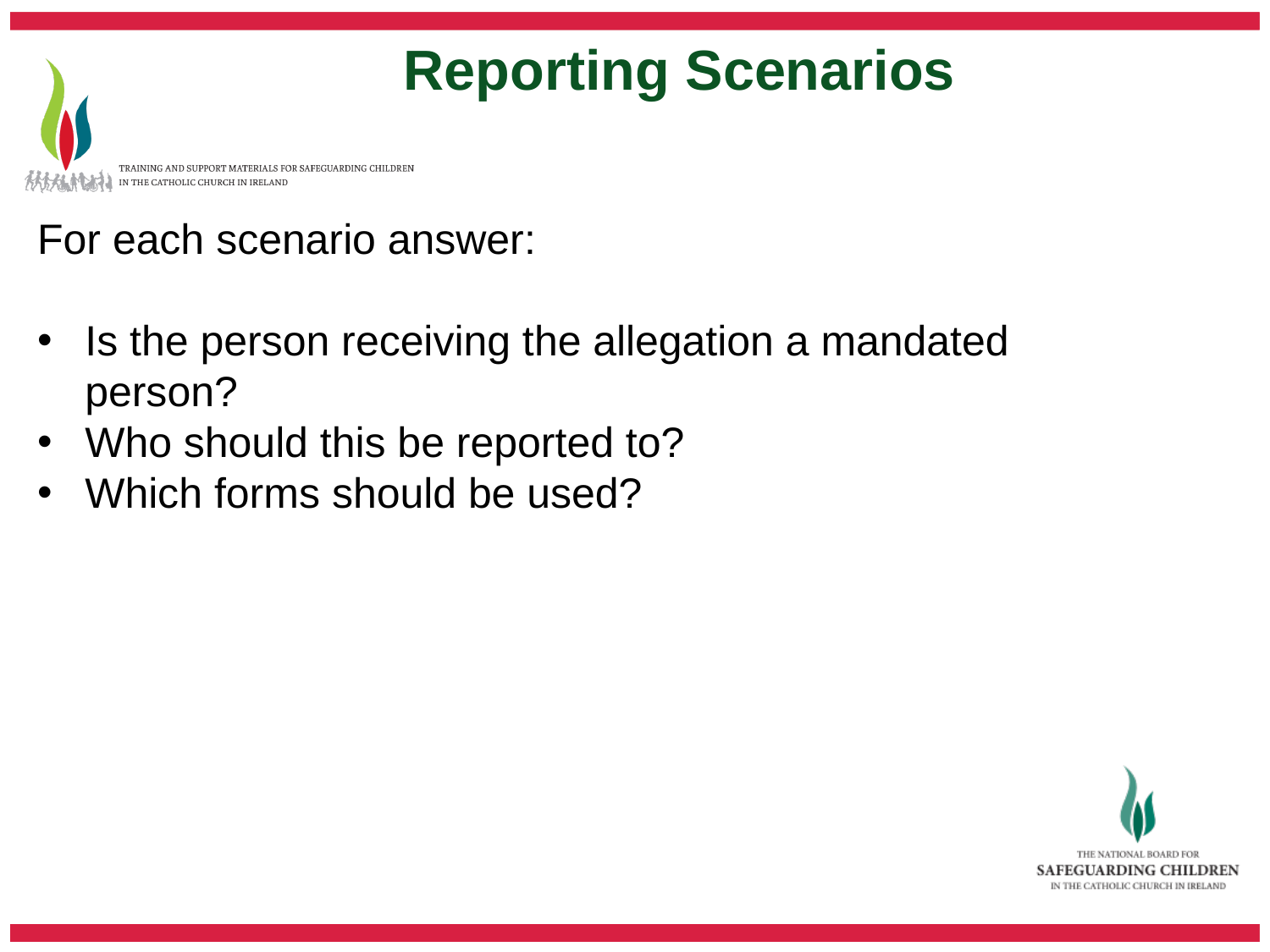

Reporting Scenarios

For each scenario answer:

Is the person receiving the allegation a mandated person?
Who should this be reported to?
Which forms should be used?